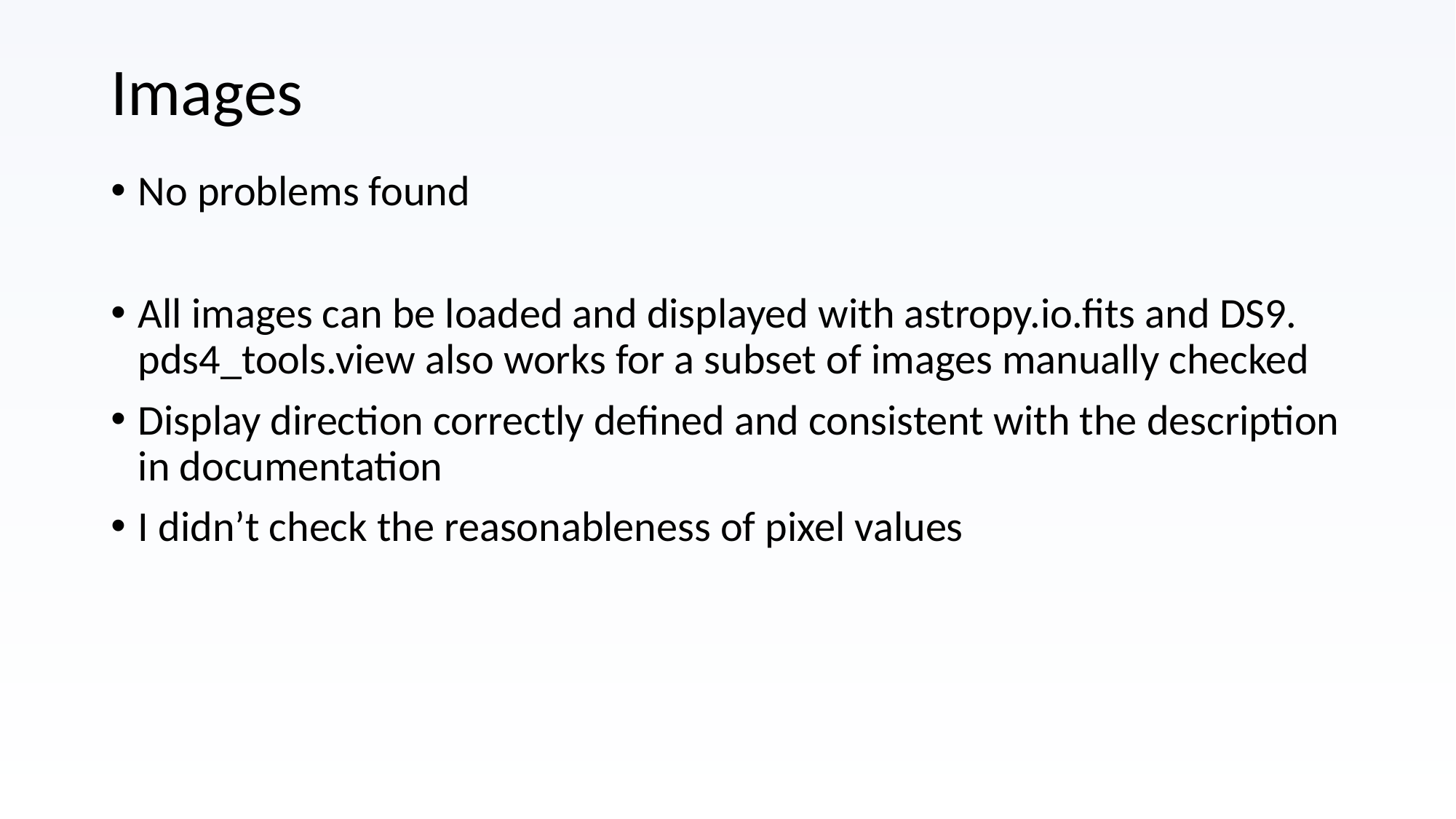

# Images
No problems found

All images can be loaded and displayed with astropy.io.fits and DS9.  pds4_tools.view also works for a subset of images manually checked
Display direction correctly defined and consistent with the description in documentation
I didn’t check the reasonableness of pixel values